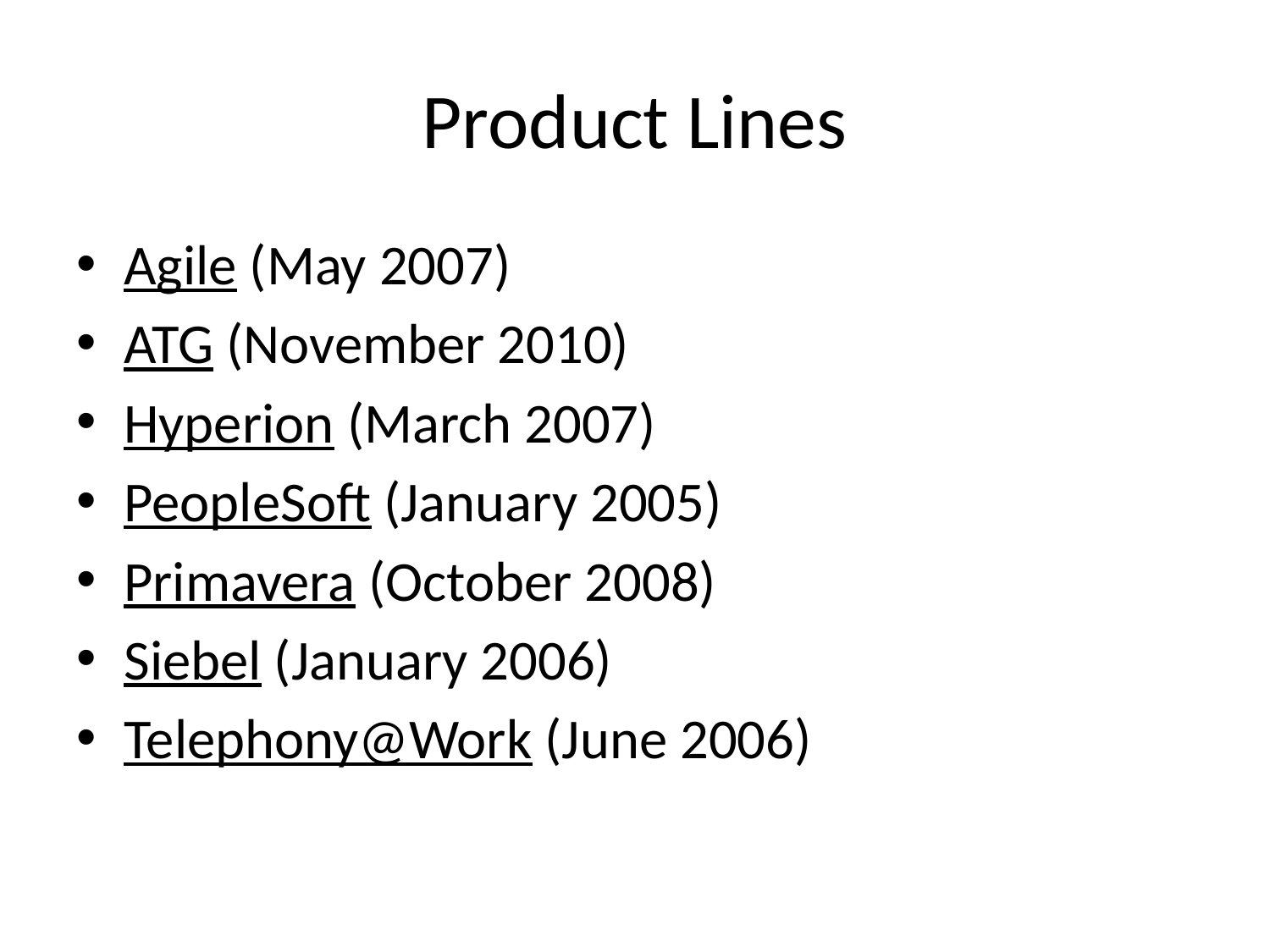

# Product Lines
Agile (May 2007)
ATG (November 2010)
Hyperion (March 2007)
PeopleSoft (January 2005)
Primavera (October 2008)
Siebel (January 2006)
Telephony@Work (June 2006)